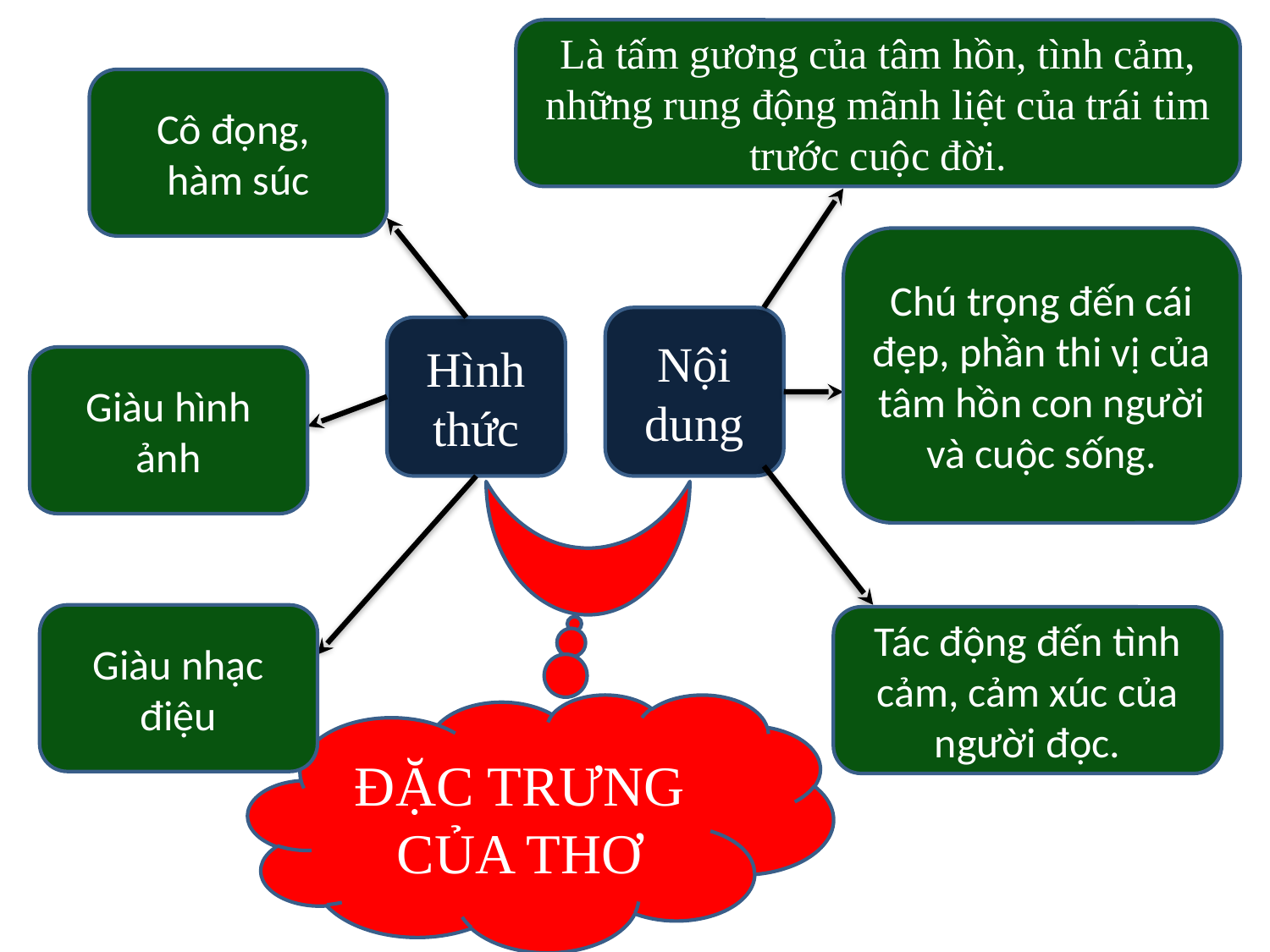

Là tấm gương của tâm hồn, tình cảm, những rung động mãnh liệt của trái tim trước cuộc đời.
Cô đọng,
hàm súc
Chú trọng đến cái đẹp, phần thi vị của tâm hồn con người và cuộc sống.
Nội dung
Hình thức
Giàu hình ảnh

Giàu nhạc điệu
Tác động đến tình cảm, cảm xúc của người đọc.
ĐẶC TRƯNG CỦA THƠ